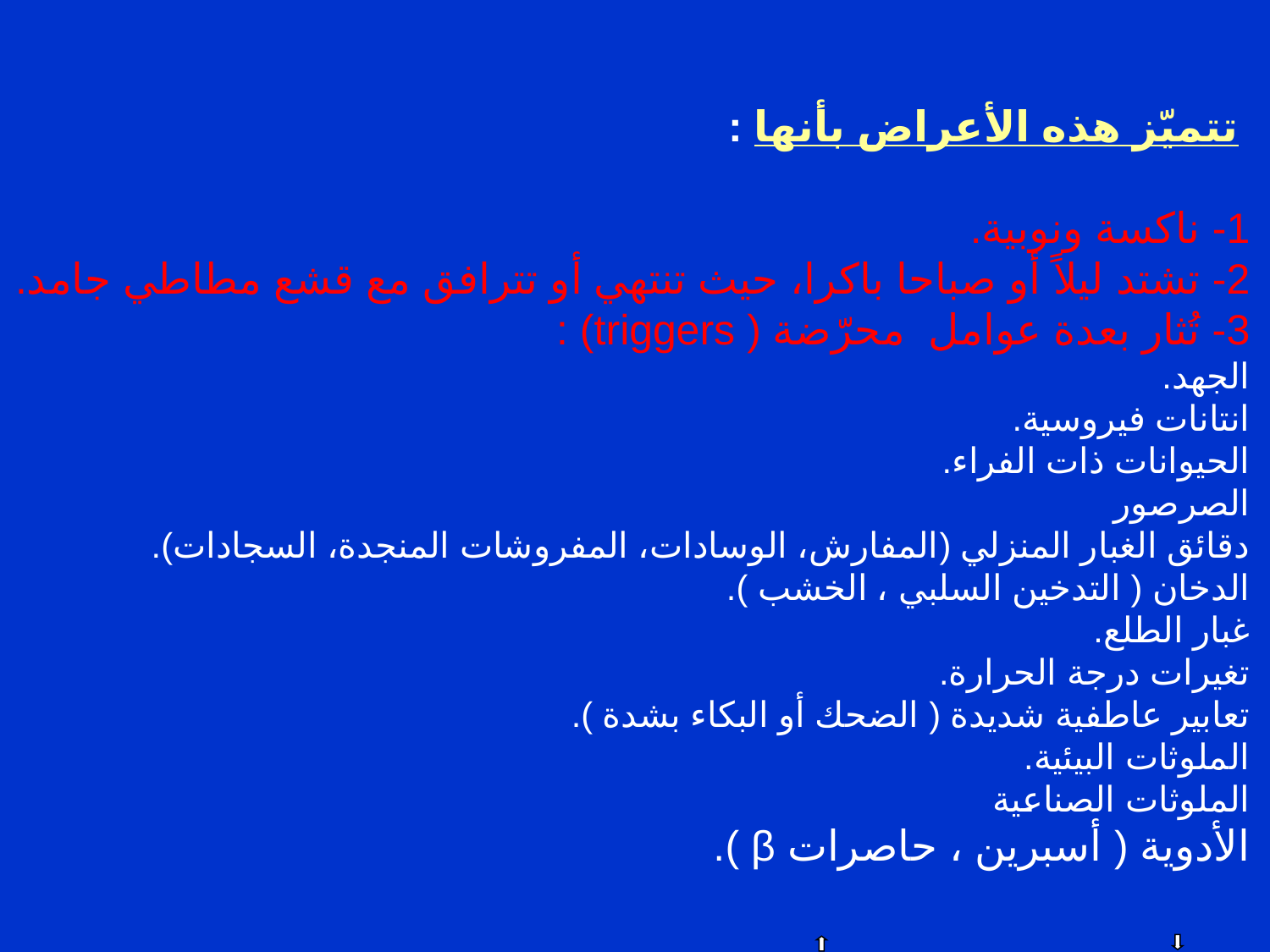

تتميّز هذه الأعراض بأنها :

1- ناكسة ونوبية.
2- تشتد ليلاً أو صباحا باكرا، حيث تنتهي أو تترافق مع قشع مطاطي جامد.
3- تُثار بعدة عوامل  محرّضة ( triggers) :
الجهد.
انتانات فيروسية.
الحيوانات ذات الفراء.
الصرصور
دقائق الغبار المنزلي (المفارش، الوسادات، المفروشات المنجدة، السجادات).
الدخان ( التدخين السلبي ، الخشب ).
غبار الطلع.
تغيرات درجة الحرارة.
تعابير عاطفية شديدة ( الضحك أو البكاء بشدة ).
الملوثات البيئية.
الملوثات الصناعية
الأدوية ( أسبرين ، حاصرات β ).

| الصعود درجة Step up إذا لم نتمكن من السيطرة على الربو يجب أن نفكر بزيادة درجة العلاج و لكن يجب أولاً مراجعة تقنية تعاطي المريض للدواء ، والتأكد من السيطرة التامة على العوامل البيئية (تجنب المؤرجات و العوامل المحرضة الأخرى) . | النزول درجة Step down راجع خطة العلاج كل 3 – 6 شهور ، قد يكون بالإمكان تخفيض العلاج بشكل تدريجي شيئاً فشيئاً إذا كانت السيطرة على الربو ثابتة و فعالة لمدة 3 شهور على الأقل . |
| --- | --- |